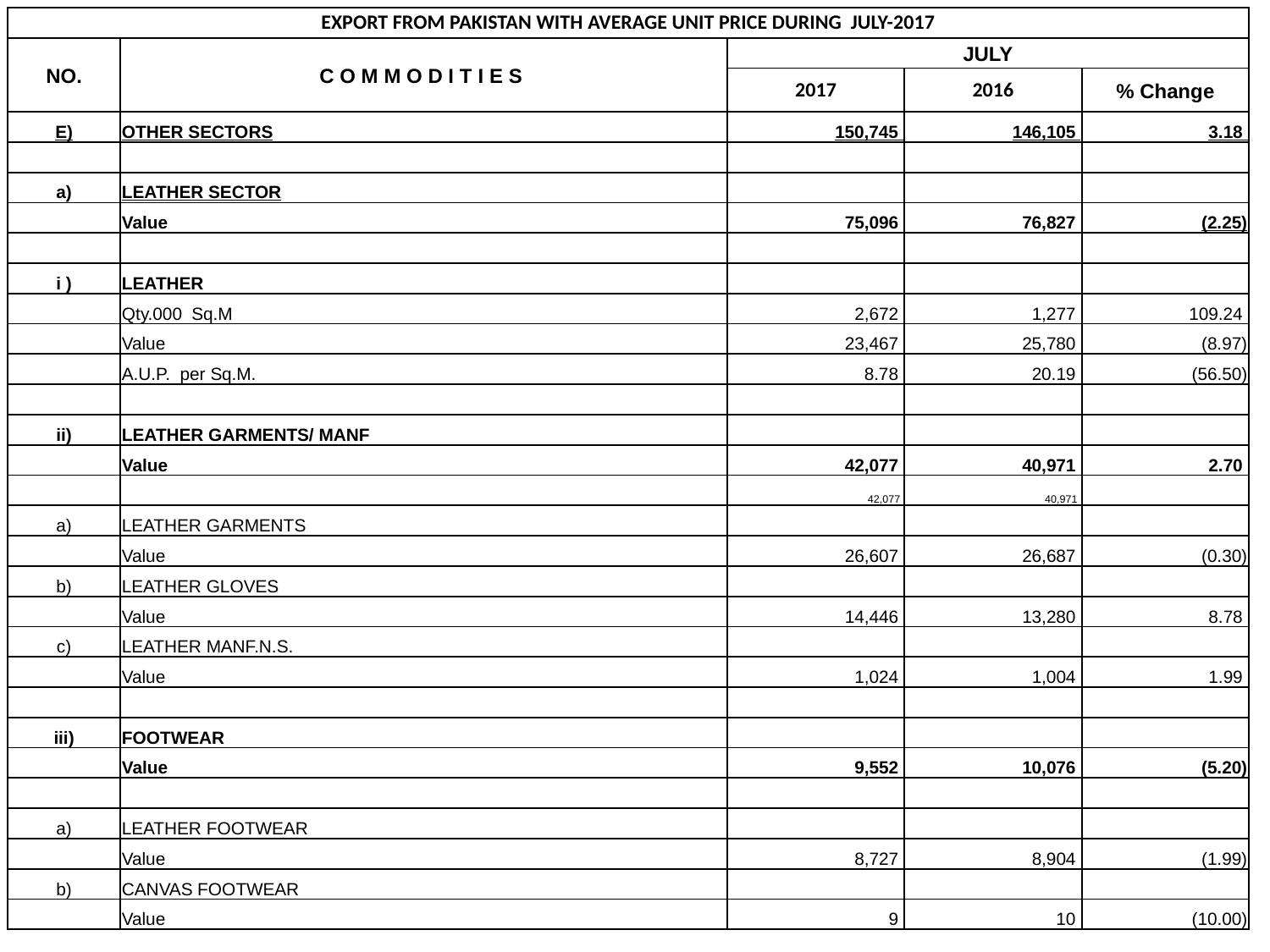

| EXPORT FROM PAKISTAN WITH AVERAGE UNIT PRICE DURING JULY-2017 |  |  |  |  |
| --- | --- | --- | --- | --- |
| NO. | C O M M O D I T I E S | JULY |  |  |
|  |  | 2017 | 2016 | % Change |
| E) | OTHER SECTORS | 150,745 | 146,105 | 3.18 |
|  |  |  |  |  |
| a) | LEATHER SECTOR |  |  |  |
|  | Value | 75,096 | 76,827 | (2.25) |
|  |  |  |  |  |
| i ) | LEATHER |  |  |  |
|  | Qty.000 Sq.M | 2,672 | 1,277 | 109.24 |
|  | Value | 23,467 | 25,780 | (8.97) |
|  | A.U.P. per Sq.M. | 8.78 | 20.19 | (56.50) |
|  |  |  |  |  |
| ii) | LEATHER GARMENTS/ MANF |  |  |  |
|  | Value | 42,077 | 40,971 | 2.70 |
|  |  | 42,077 | 40,971 |  |
| a) | LEATHER GARMENTS |  |  |  |
|  | Value | 26,607 | 26,687 | (0.30) |
| b) | LEATHER GLOVES |  |  |  |
|  | Value | 14,446 | 13,280 | 8.78 |
| c) | LEATHER MANF.N.S. |  |  |  |
|  | Value | 1,024 | 1,004 | 1.99 |
|  |  |  |  |  |
| iii) | FOOTWEAR |  |  |  |
|  | Value | 9,552 | 10,076 | (5.20) |
|  |  |  |  |  |
| a) | LEATHER FOOTWEAR |  |  |  |
|  | Value | 8,727 | 8,904 | (1.99) |
| b) | CANVAS FOOTWEAR |  |  |  |
|  | Value | 9 | 10 | (10.00) |